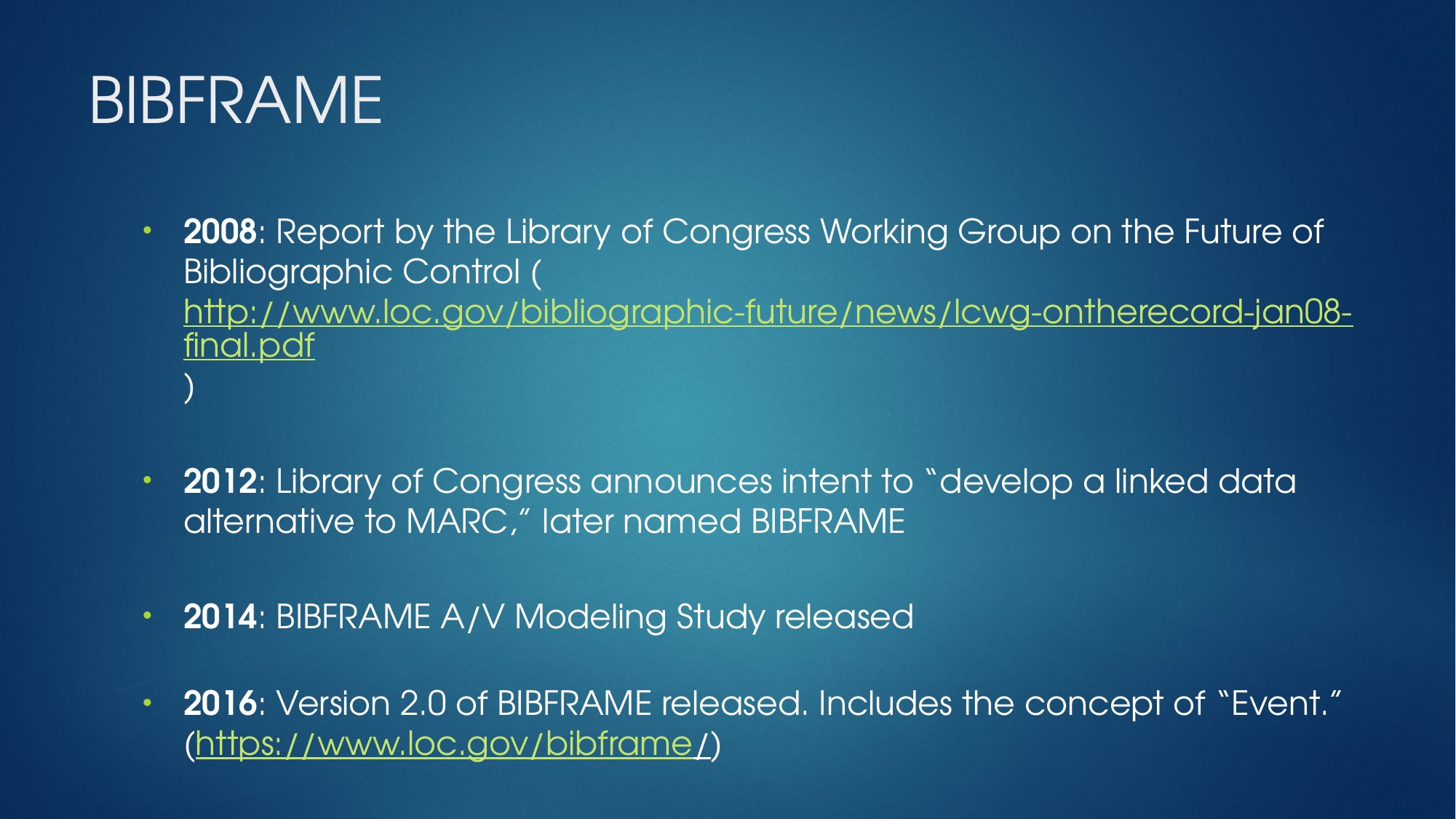

# BIBFRAME
2008: Report by the Library of Congress Working Group on the Future of  Bibliographic Control (http://www.loc.gov/bibliographic-future/news/lcwg-ontherecord-jan08-final.pdf)

2012: Library of Congress announces intent to “develop a linked data alternative to MARC,” later named BIBFRAME

2014: BIBFRAME A/V Modeling Study released

2016: Version 2.0 of BIBFRAME released. Includes the concept of “Event.” (https://www.loc.gov/bibframe/)